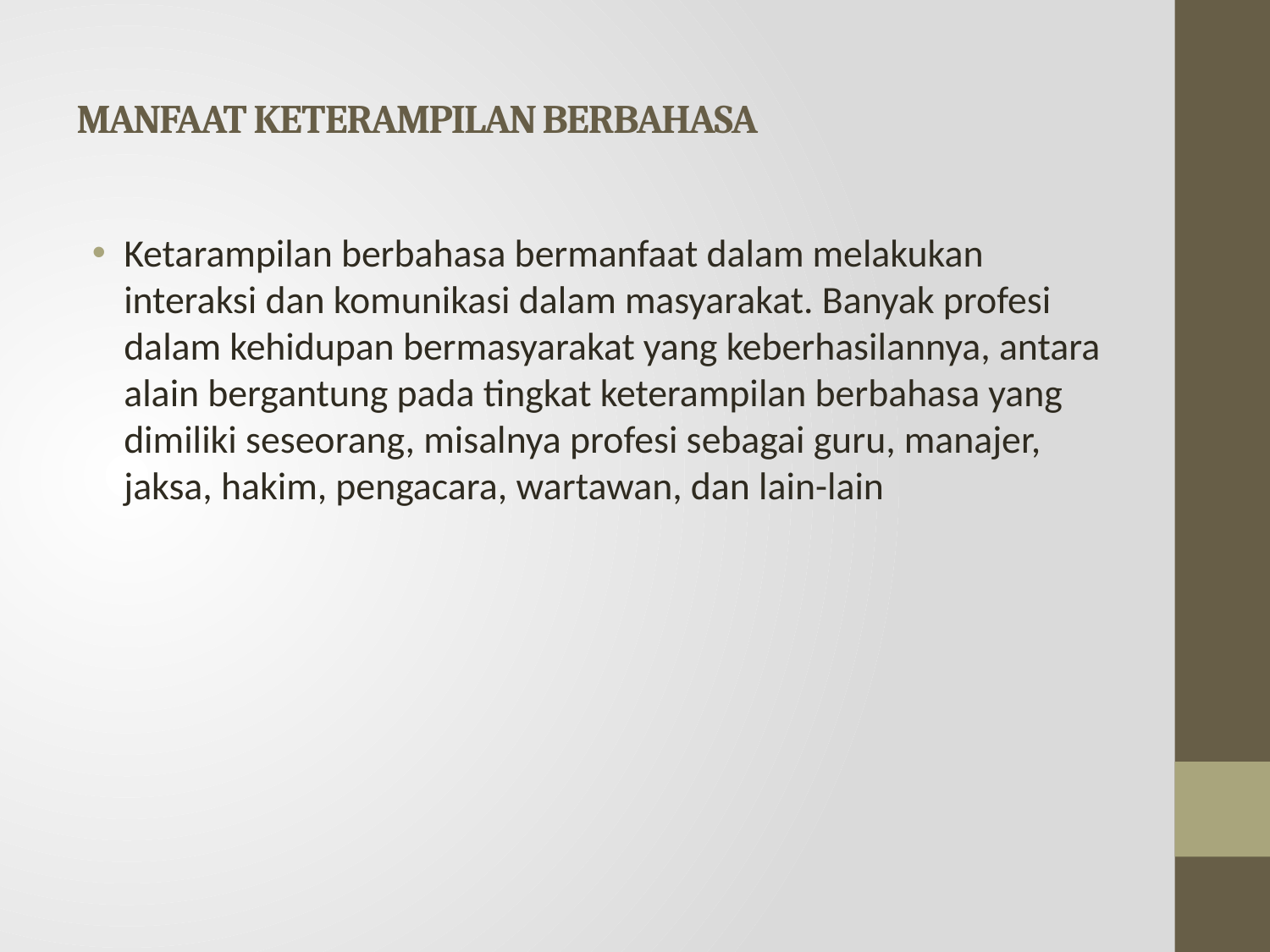

# MANFAAT KETERAMPILAN BERBAHASA
Ketarampilan berbahasa bermanfaat dalam melakukan interaksi dan komunikasi dalam masyarakat. Banyak profesi dalam kehidupan bermasyarakat yang keberhasilannya, antara alain bergantung pada tingkat keterampilan berbahasa yang dimiliki seseorang, misalnya profesi sebagai guru, manajer, jaksa, hakim, pengacara, wartawan, dan lain-lain